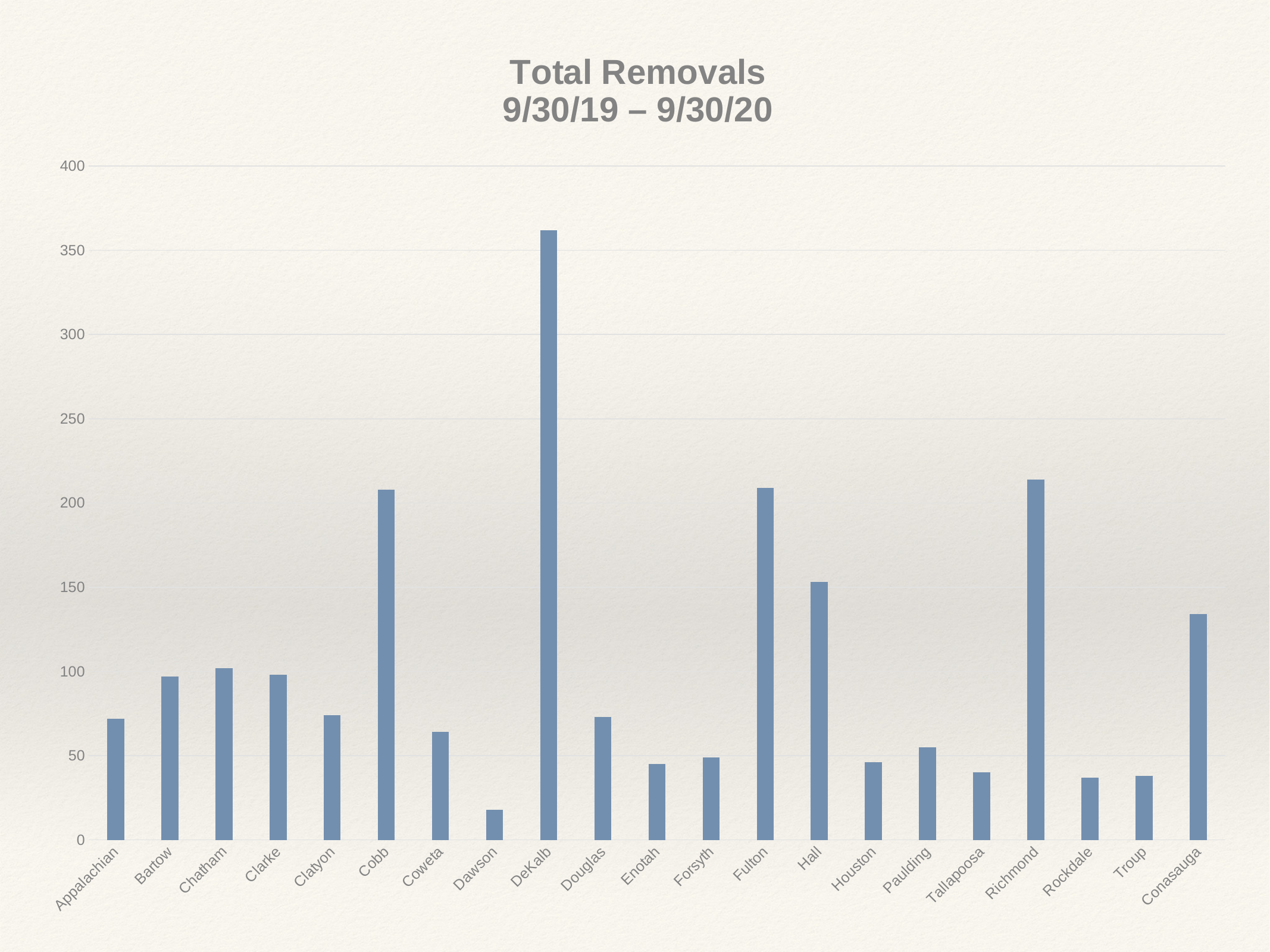

### Chart: Total Removals
9/30/19 – 9/30/20

| Category | Series 1 |
|---|---|
| Appalachian | 72.0 |
| Bartow | 97.0 |
| Chatham | 102.0 |
| Clarke | 98.0 |
| Clatyon | 74.0 |
| Cobb | 208.0 |
| Coweta | 64.0 |
| Dawson | 18.0 |
| DeKalb | 362.0 |
| Douglas | 73.0 |
| Enotah | 45.0 |
| Forsyth | 49.0 |
| Fulton | 209.0 |
| Hall | 153.0 |
| Houston | 46.0 |
| Paulding | 55.0 |
| Tallapoosa | 40.0 |
| Richmond | 214.0 |
| Rockdale | 37.0 |
| Troup | 38.0 |
| Conasauga | 134.0 |